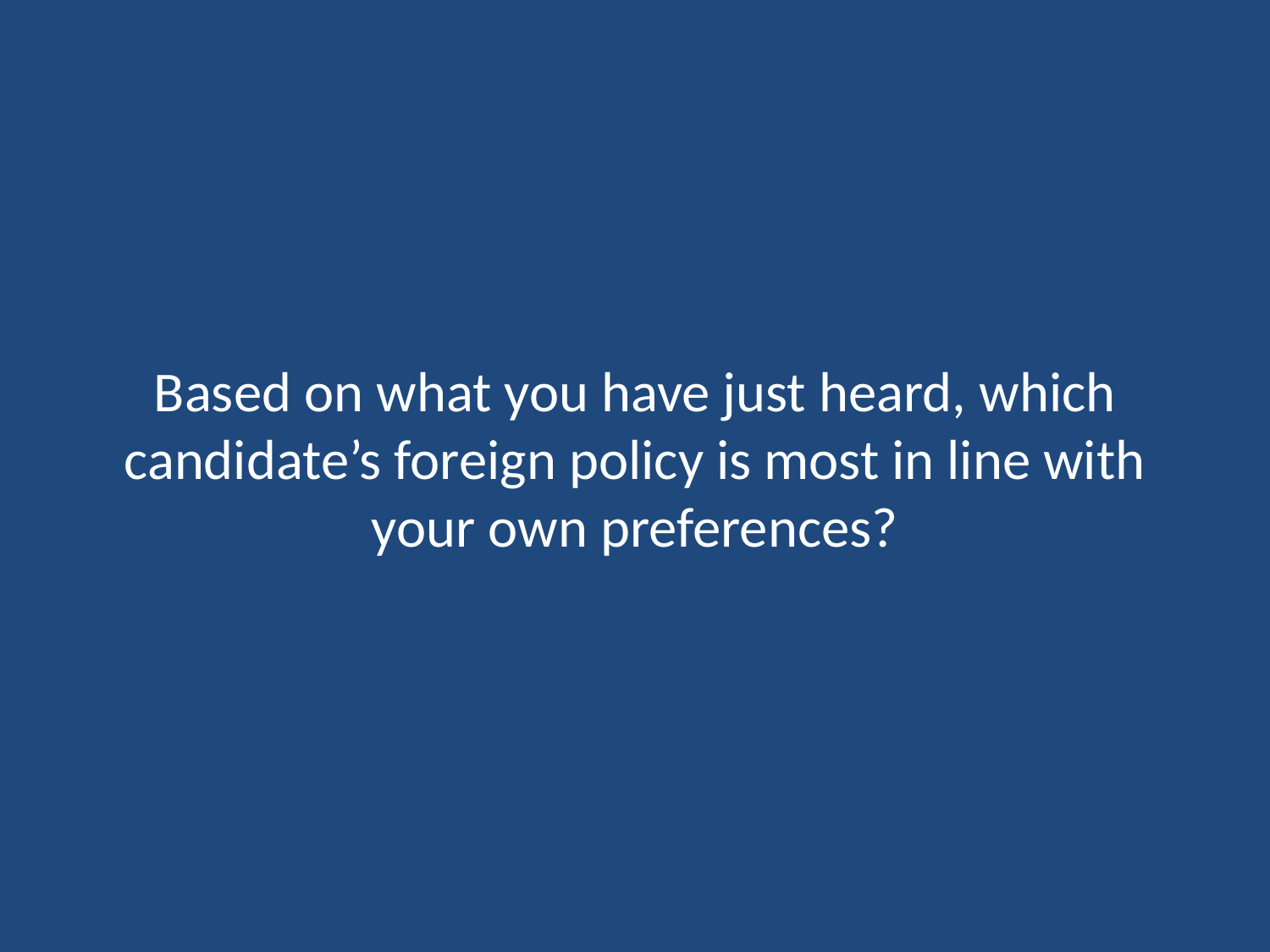

Based on what you have just heard, which candidate’s foreign policy is most in line with your own preferences?